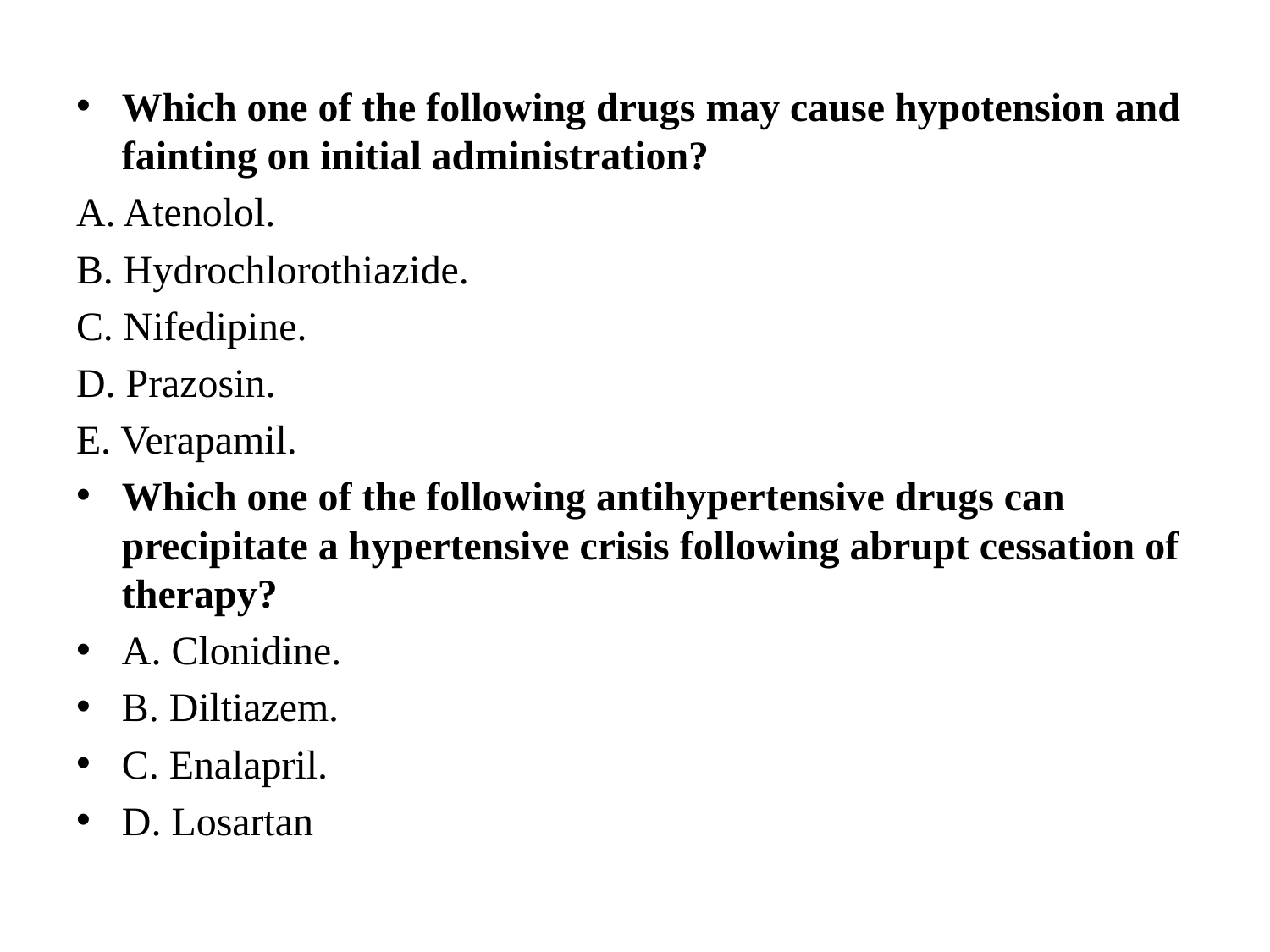

Which one of the following drugs may cause hypotension and fainting on initial administration?
A. Atenolol.
B. Hydrochlorothiazide.
C. Nifedipine.
D. Prazosin.
E. Verapamil.
Which one of the following antihypertensive drugs can precipitate a hypertensive crisis following abrupt cessation of therapy?
A. Clonidine.
B. Diltiazem.
C. Enalapril.
D. Losartan